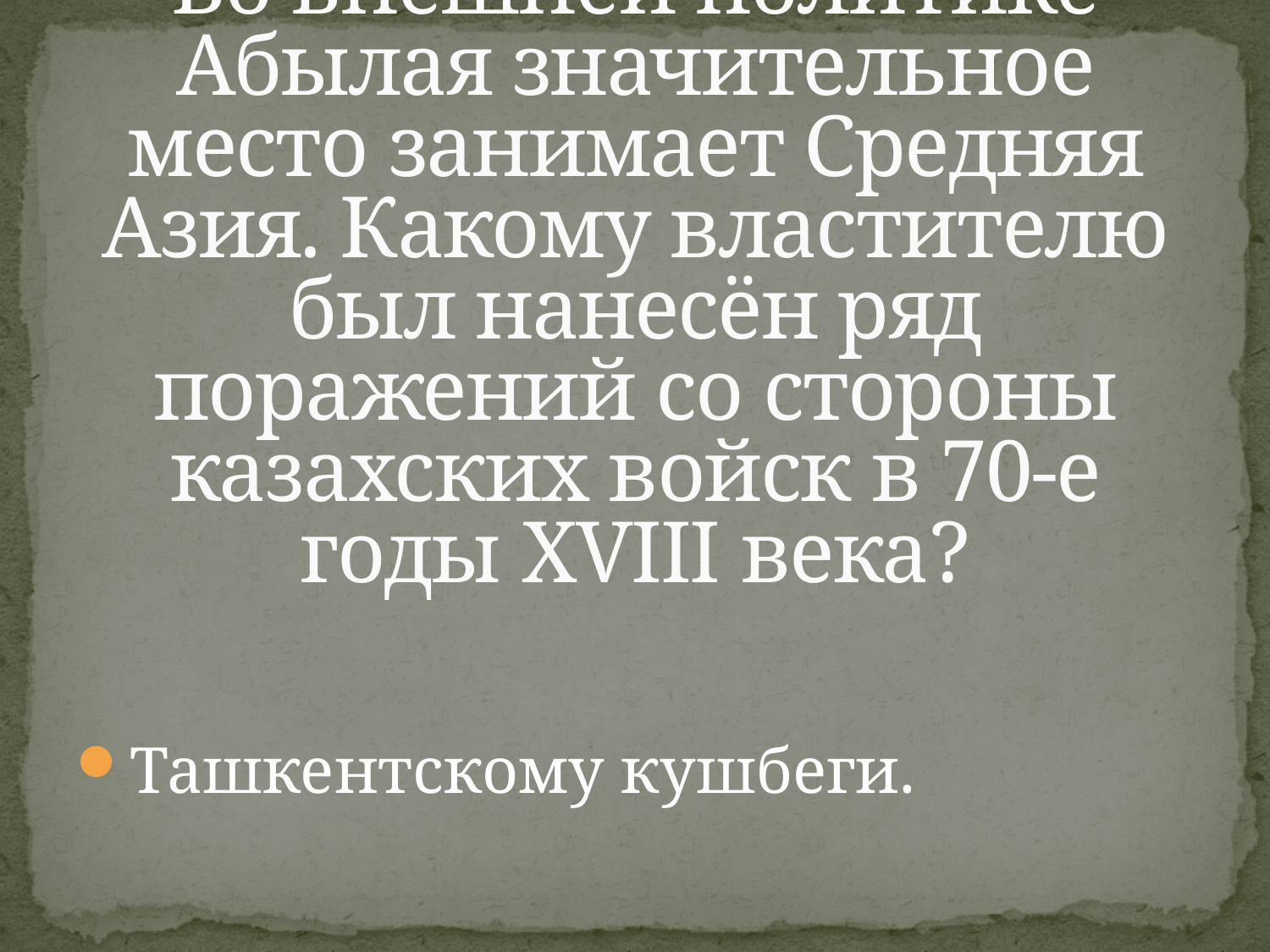

# Во внешней политике Абылая значительное место занимает Средняя Азия. Какому властителю был нанесён ряд поражений со стороны казахских войск в 70-е годы XVIII века?
Ташкентскому кушбеги.